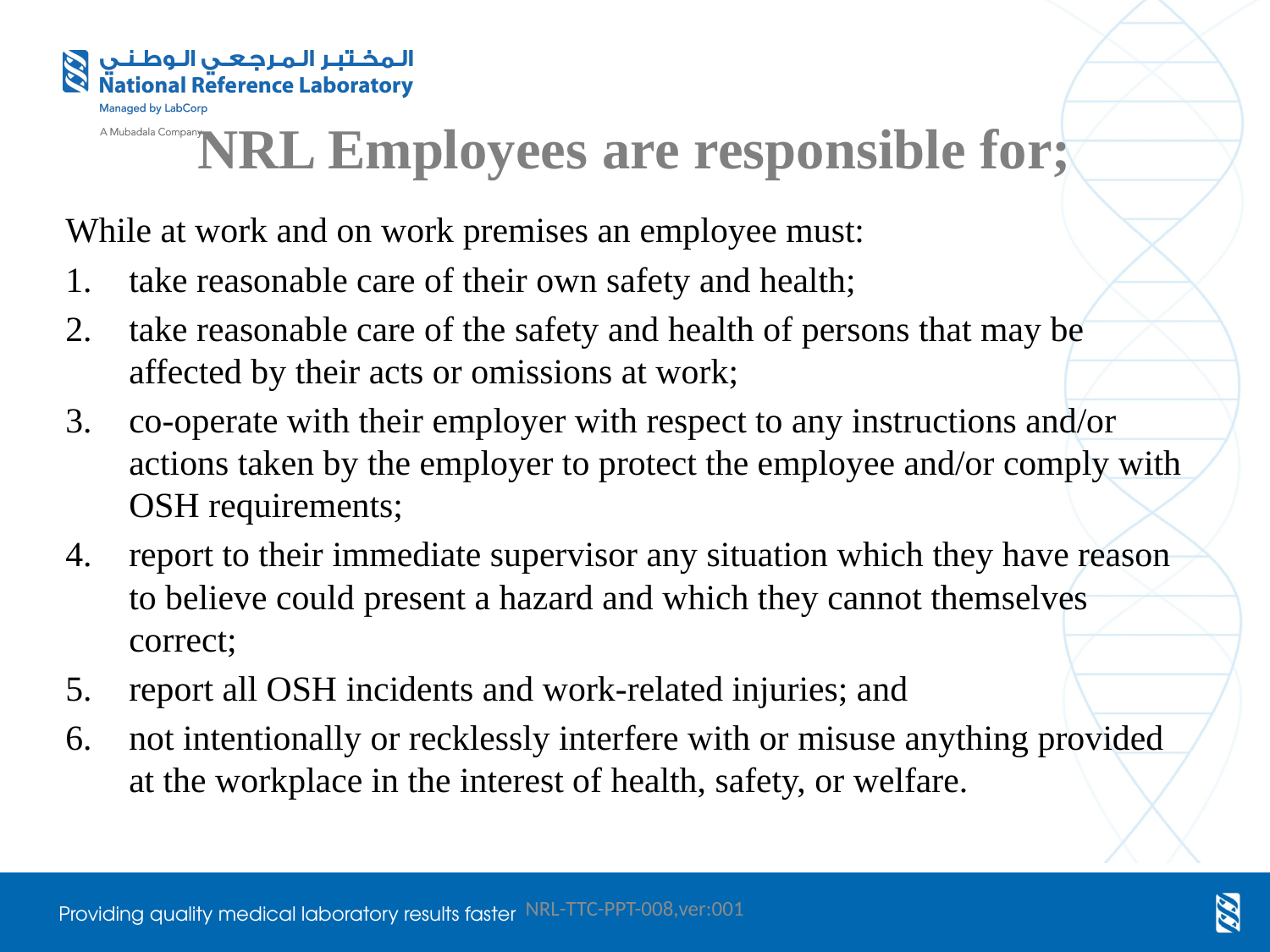

# NRL Employees are responsible for;
While at work and on work premises an employee must:
take reasonable care of their own safety and health;
take reasonable care of the safety and health of persons that may be affected by their acts or omissions at work;
co-operate with their employer with respect to any instructions and/or actions taken by the employer to protect the employee and/or comply with OSH requirements;
report to their immediate supervisor any situation which they have reason to believe could present a hazard and which they cannot themselves correct;
report all OSH incidents and work-related injuries; and
not intentionally or recklessly interfere with or misuse anything provided at the workplace in the interest of health, safety, or welfare.

NRL-TTC-PPT-008,ver:001